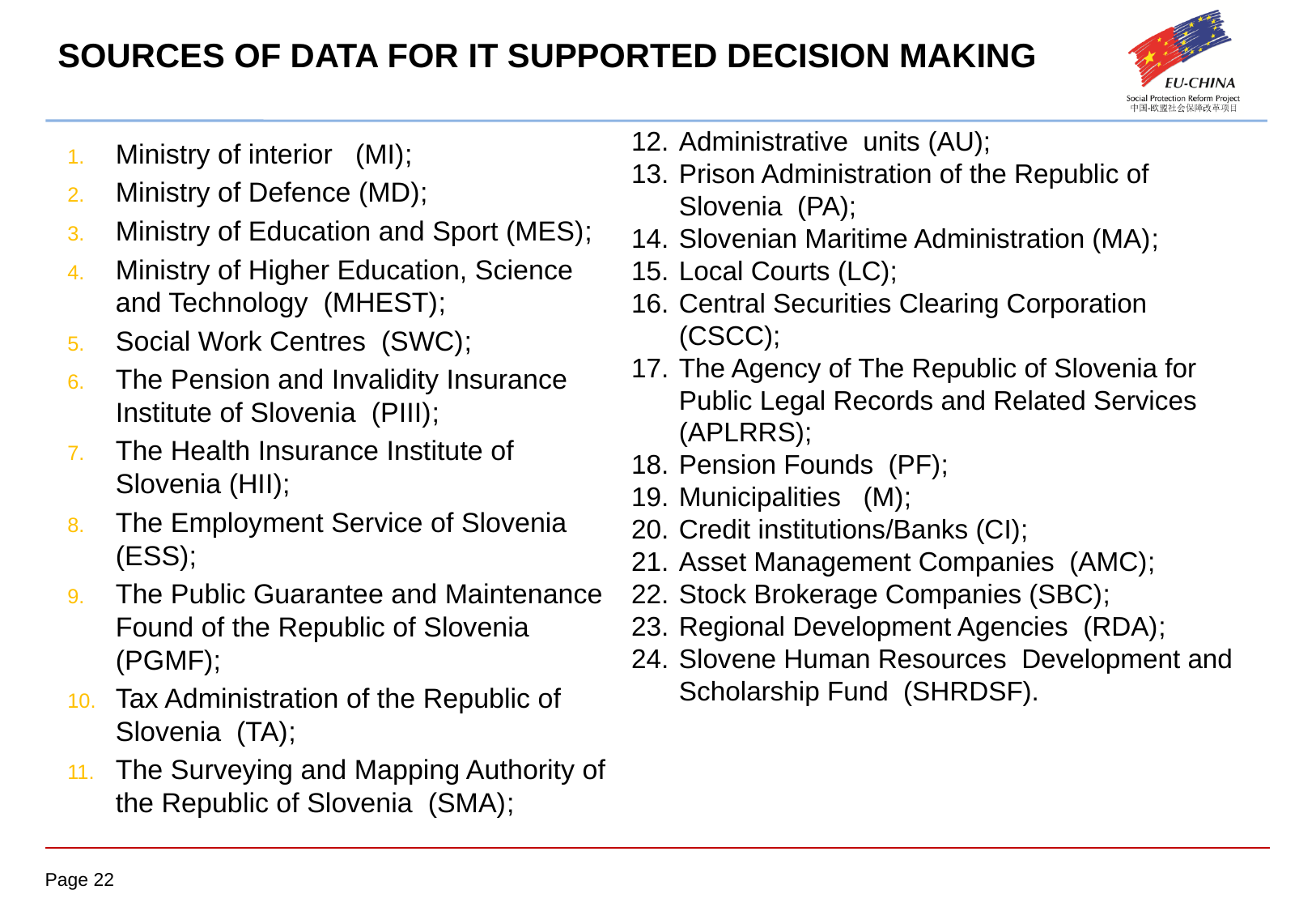

# SOURCES OF DATA FOR IT SUPPORTED DECISION MAKING
Administrative  units (AU);
Prison Administration of the Republic of Slovenia  (PA);
Slovenian Maritime Administration (MA);
Local Courts (LC);
Central Securities Clearing Corporation (CSCC);
The Agency of The Republic of Slovenia for Public Legal Records and Related Services (APLRRS);
Pension Founds  (PF);
Municipalities   (M);
Credit institutions/Banks (CI);
Asset Management Companies  (AMC);
Stock Brokerage Companies (SBC);
Regional Development Agencies  (RDA);
Slovene Human Resources  Development and Scholarship Fund  (SHRDSF).
Ministry of interior   (MI);
Ministry of Defence (MD);
Ministry of Education and Sport (MES);
Ministry of Higher Education, Science and Technology  (MHEST);
Social Work Centres  (SWC);
The Pension and Invalidity Insurance Institute of Slovenia  (PIII);
The Health Insurance Institute of Slovenia (HII);
The Employment Service of Slovenia (ESS);
The Public Guarantee and Maintenance Found of the Republic of Slovenia  (PGMF);
Tax Administration of the Republic of Slovenia  (TA);
The Surveying and Mapping Authority of the Republic of Slovenia  (SMA);